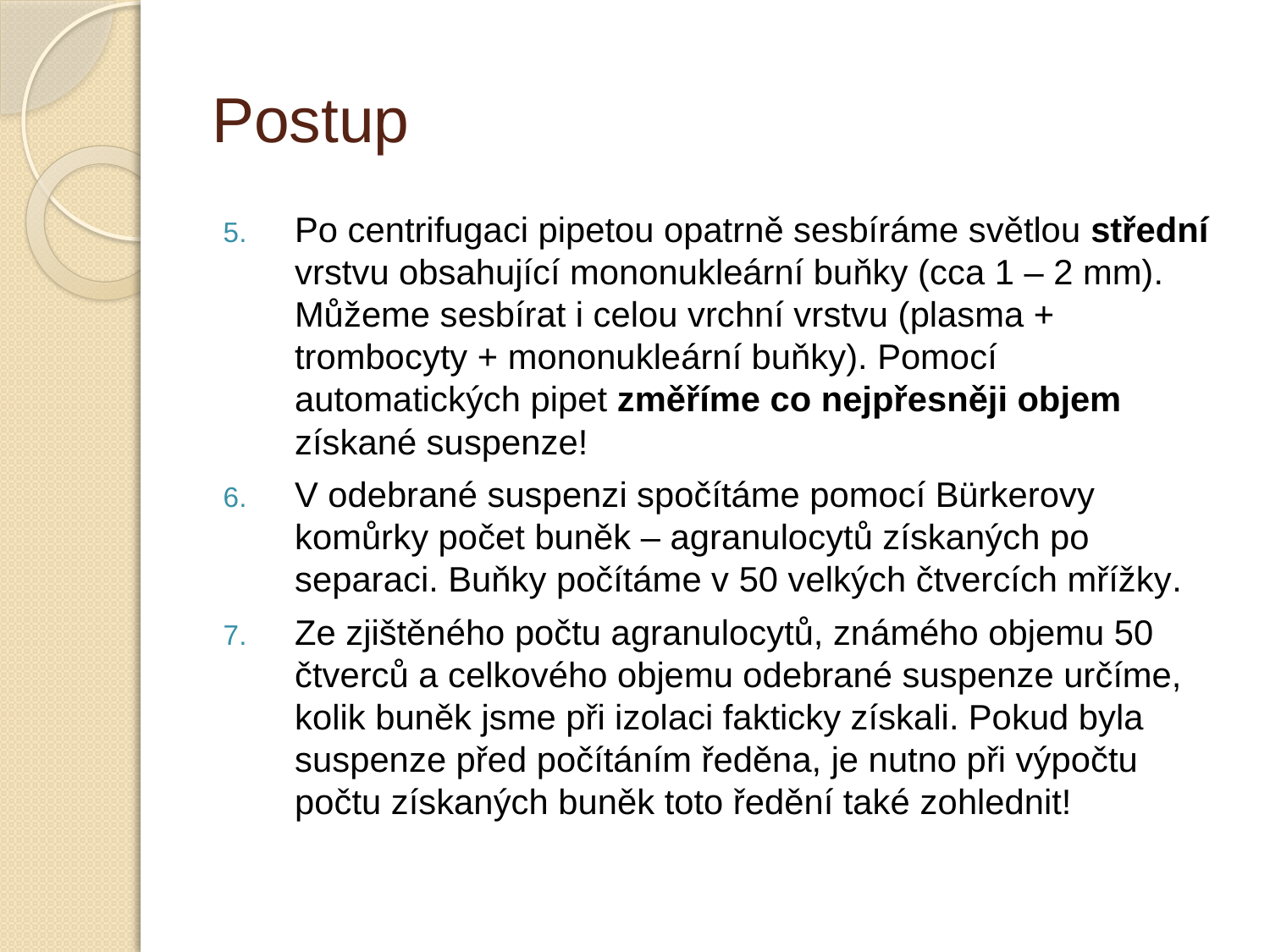

# Postup
Po centrifugaci pipetou opatrně sesbíráme světlou střední vrstvu obsahující mononukleární buňky (cca 1 – 2 mm). Můžeme sesbírat i celou vrchní vrstvu (plasma + trombocyty + mononukleární buňky). Pomocí automatických pipet změříme co nejpřesněji objem získané suspenze!
V odebrané suspenzi spočítáme pomocí Bürkerovy komůrky počet buněk – agranulocytů získaných po separaci. Buňky počítáme v 50 velkých čtvercích mřížky.
Ze zjištěného počtu agranulocytů, známého objemu 50 čtverců a celkového objemu odebrané suspenze určíme, kolik buněk jsme při izolaci fakticky získali. Pokud byla suspenze před počítáním ředěna, je nutno při výpočtu počtu získaných buněk toto ředění také zohlednit!